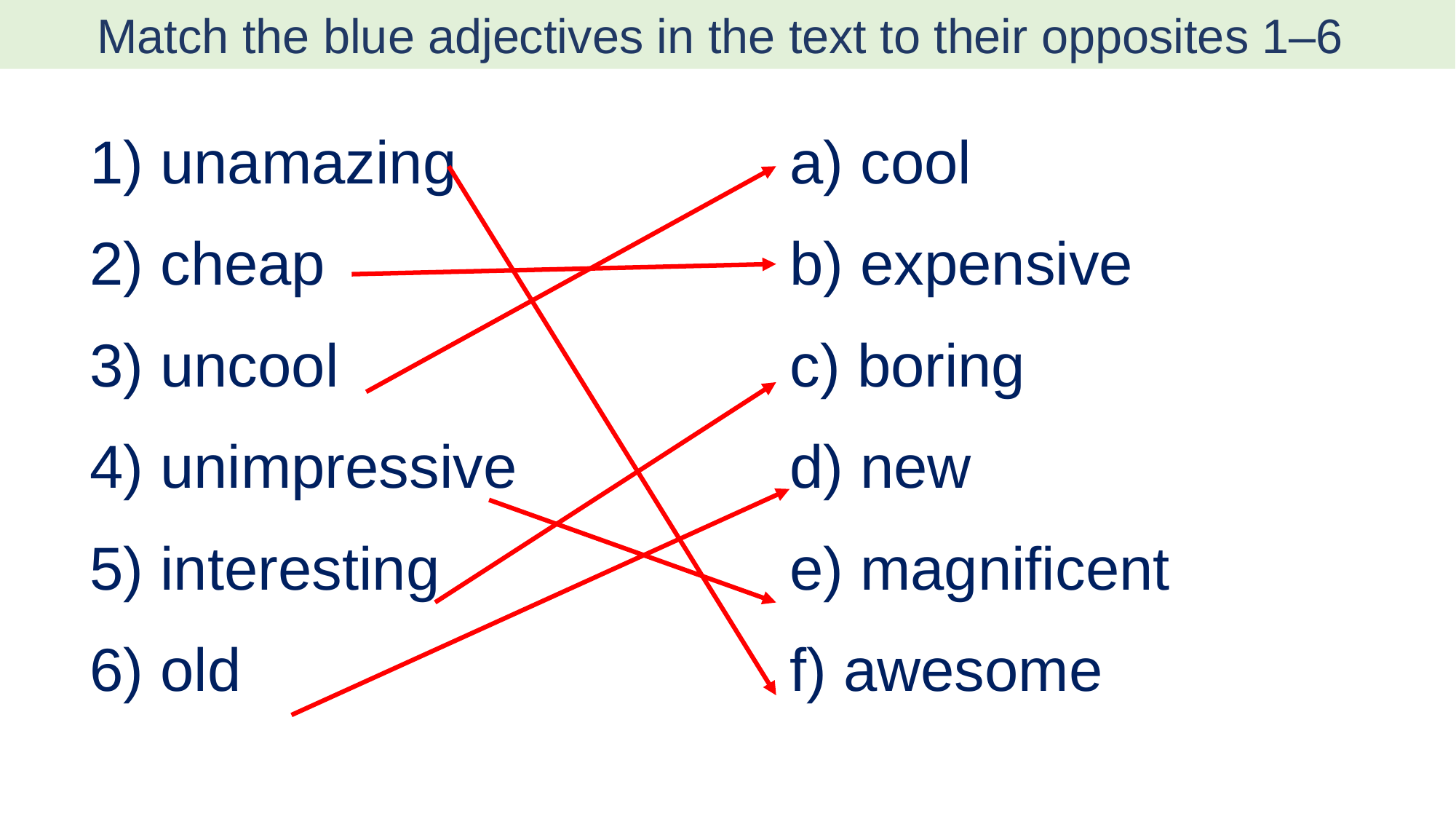

Match the blue adjectives in the text to their opposites 1–6
| 1) unamazing 2) cheap 3) uncool 4) unimpressive 5) interesting 6) old | cool b) expensive c) boring d) new e) magnificent f) awesome |
| --- | --- |